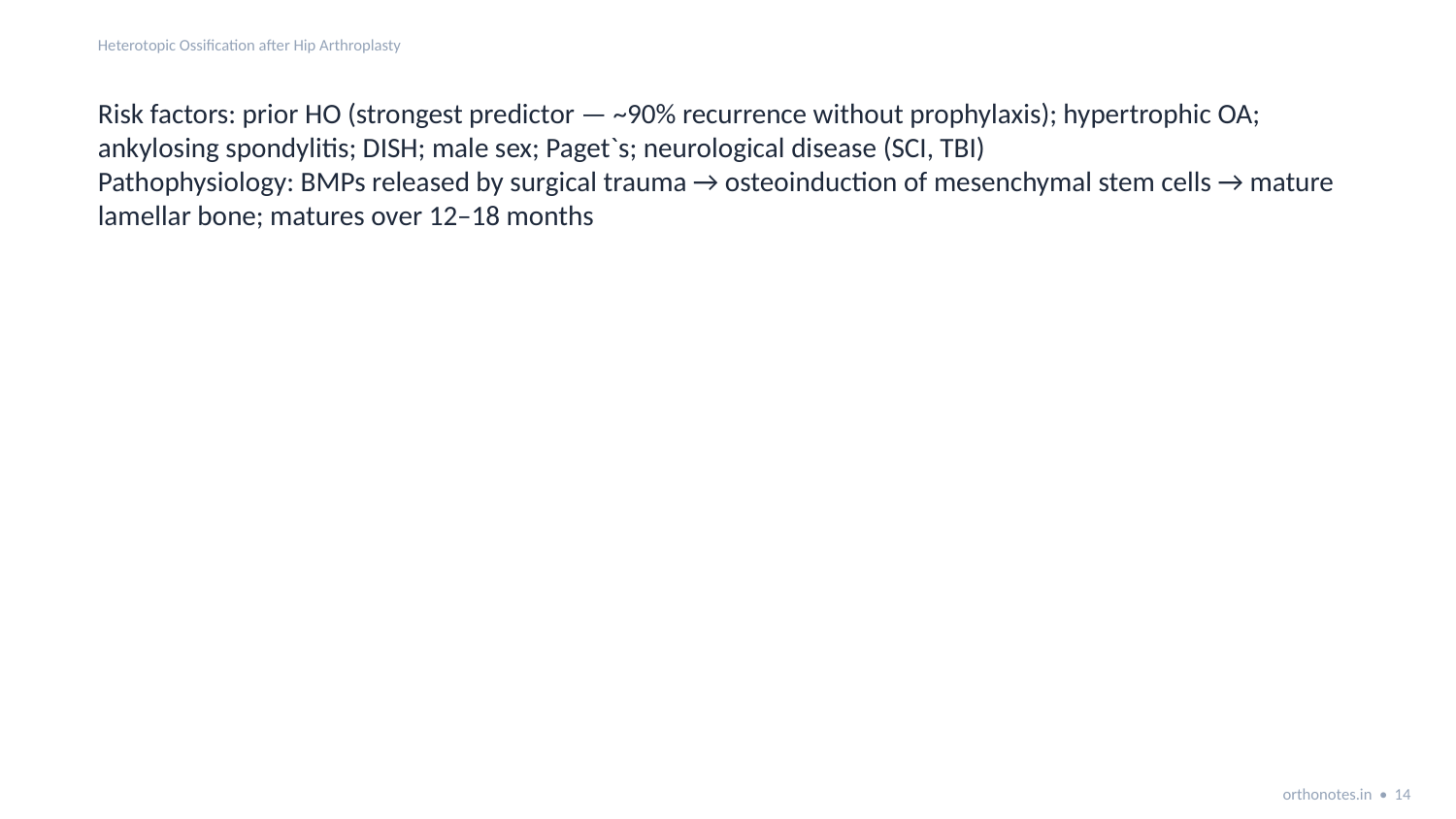

Heterotopic Ossification after Hip Arthroplasty
Risk factors: prior HO (strongest predictor — ~90% recurrence without prophylaxis); hypertrophic OA; ankylosing spondylitis; DISH; male sex; Paget`s; neurological disease (SCI, TBI)
Pathophysiology: BMPs released by surgical trauma → osteoinduction of mesenchymal stem cells → mature lamellar bone; matures over 12–18 months
orthonotes.in  •  14